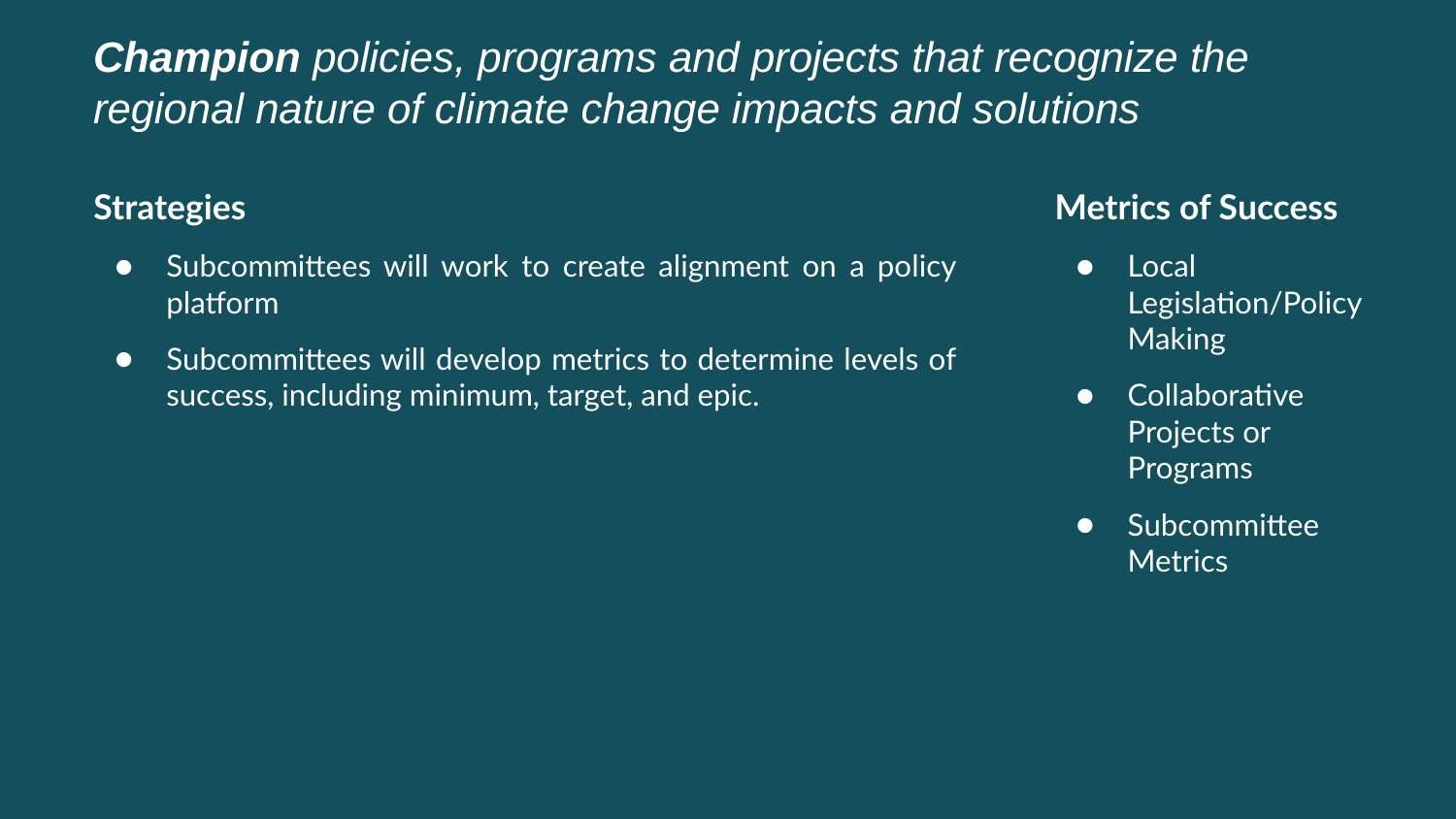

Champion policies, programs and projects that recognize the regional nature of climate change impacts and solutions

Strategies
Subcommittees will work to create alignment on a policy platform
Subcommittees will develop metrics to determine levels of success, including minimum, target, and epic.
Metrics of Success
Local Legislation/Policy Making
Collaborative Projects or Programs
Subcommittee Metrics